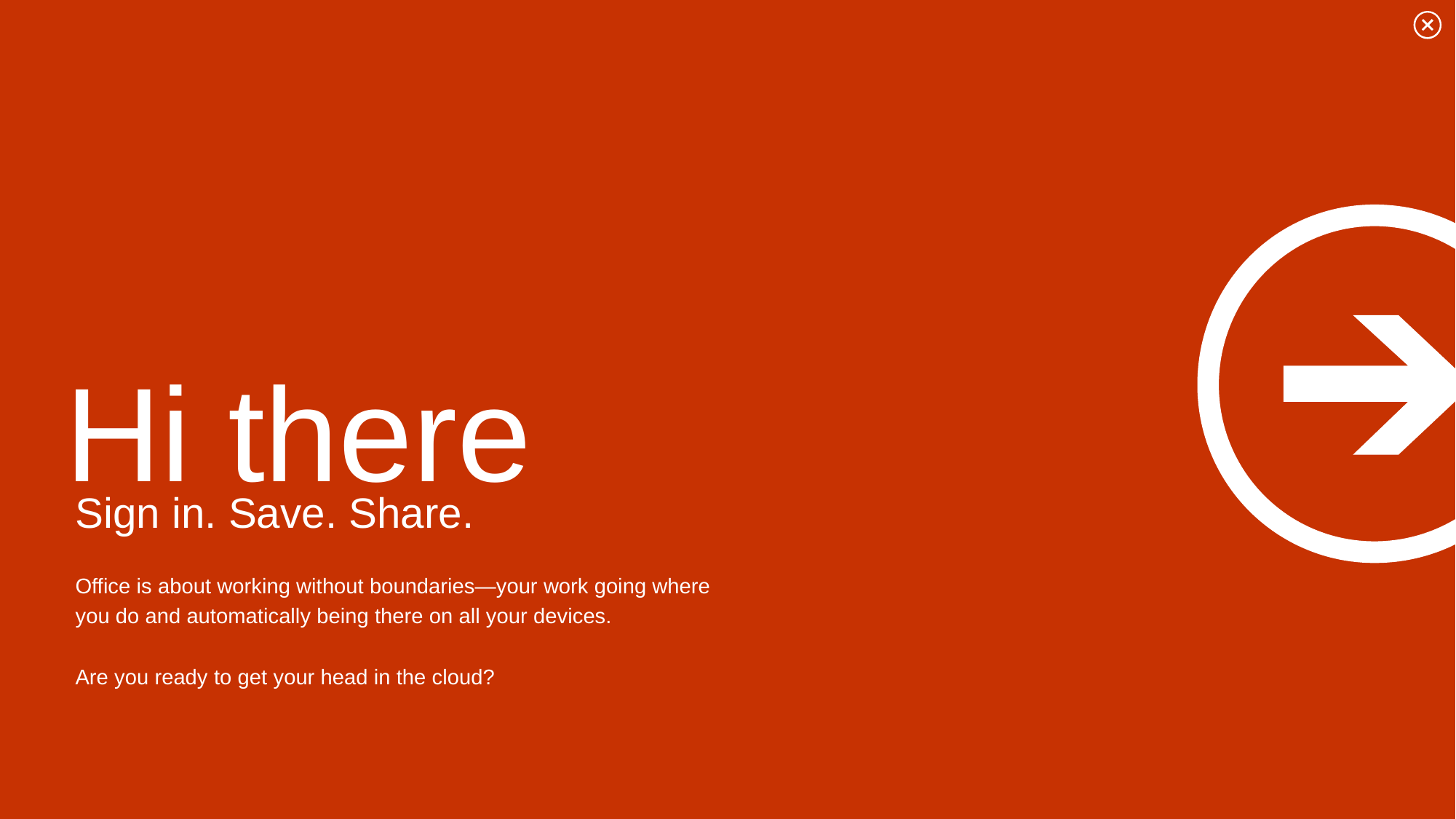

Hi there

Sign in. Save. Share.

Office is about working without boundaries—your work going where you do and automatically being there on all your devices.

Are you ready to get your head in the cloud?